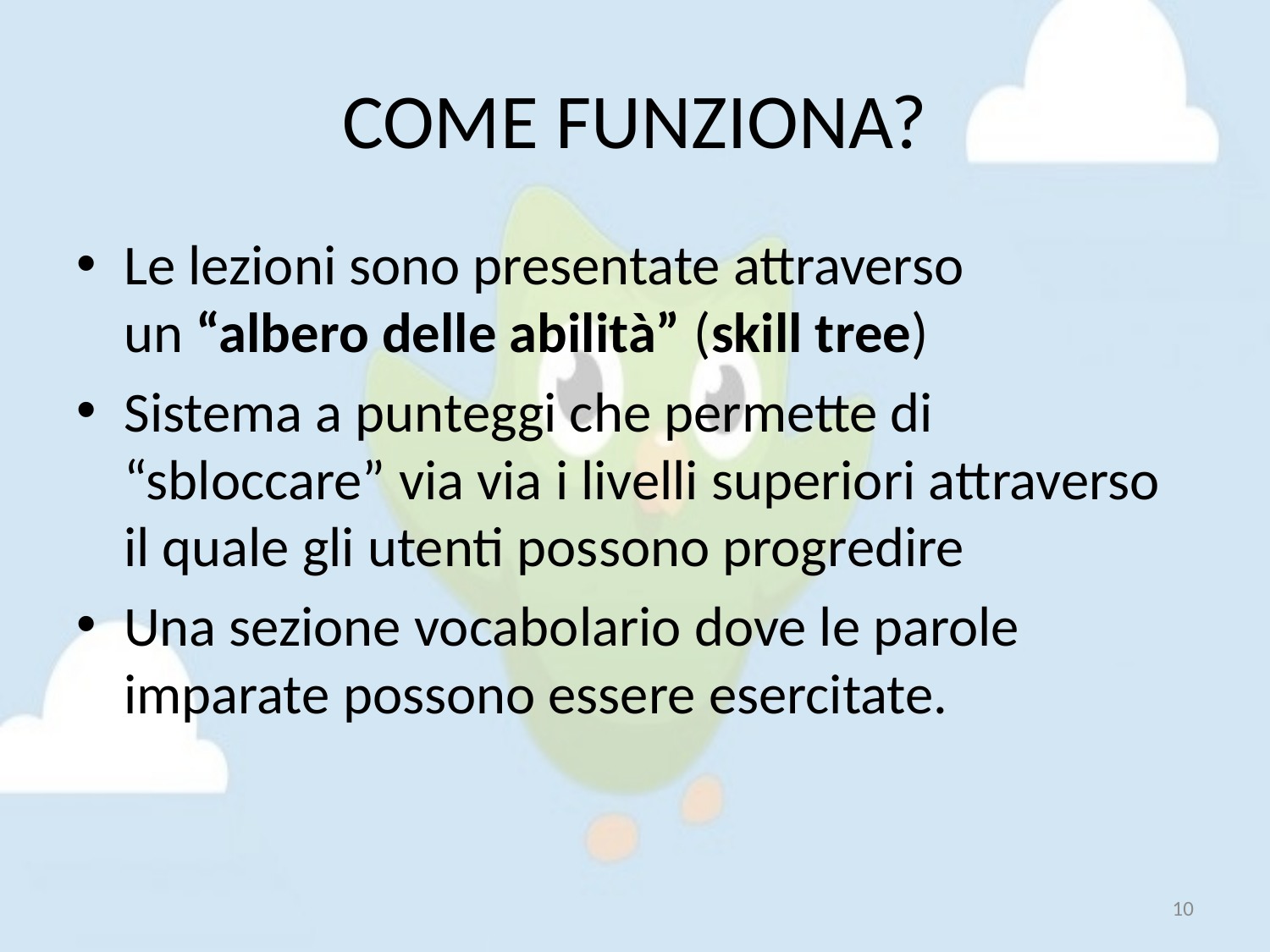

# COME FUNZIONA?
Le lezioni sono presentate attraverso un “albero delle abilità” (skill tree)
Sistema a punteggi che permette di “sbloccare” via via i livelli superiori attraverso il quale gli utenti possono progredire
Una sezione vocabolario dove le parole imparate possono essere esercitate.

10